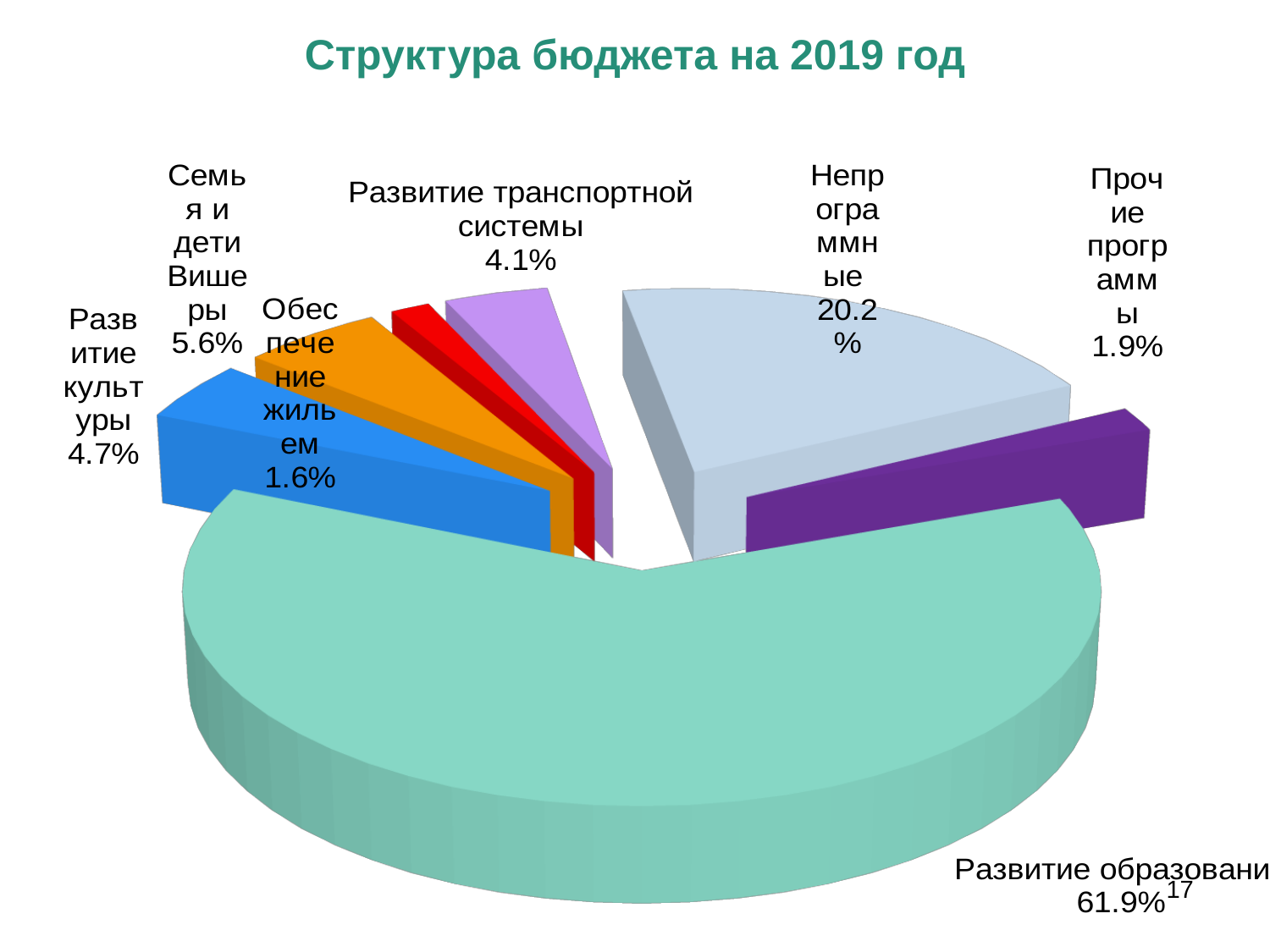

# Структура бюджета на 2019 год

[unsupported chart]

17